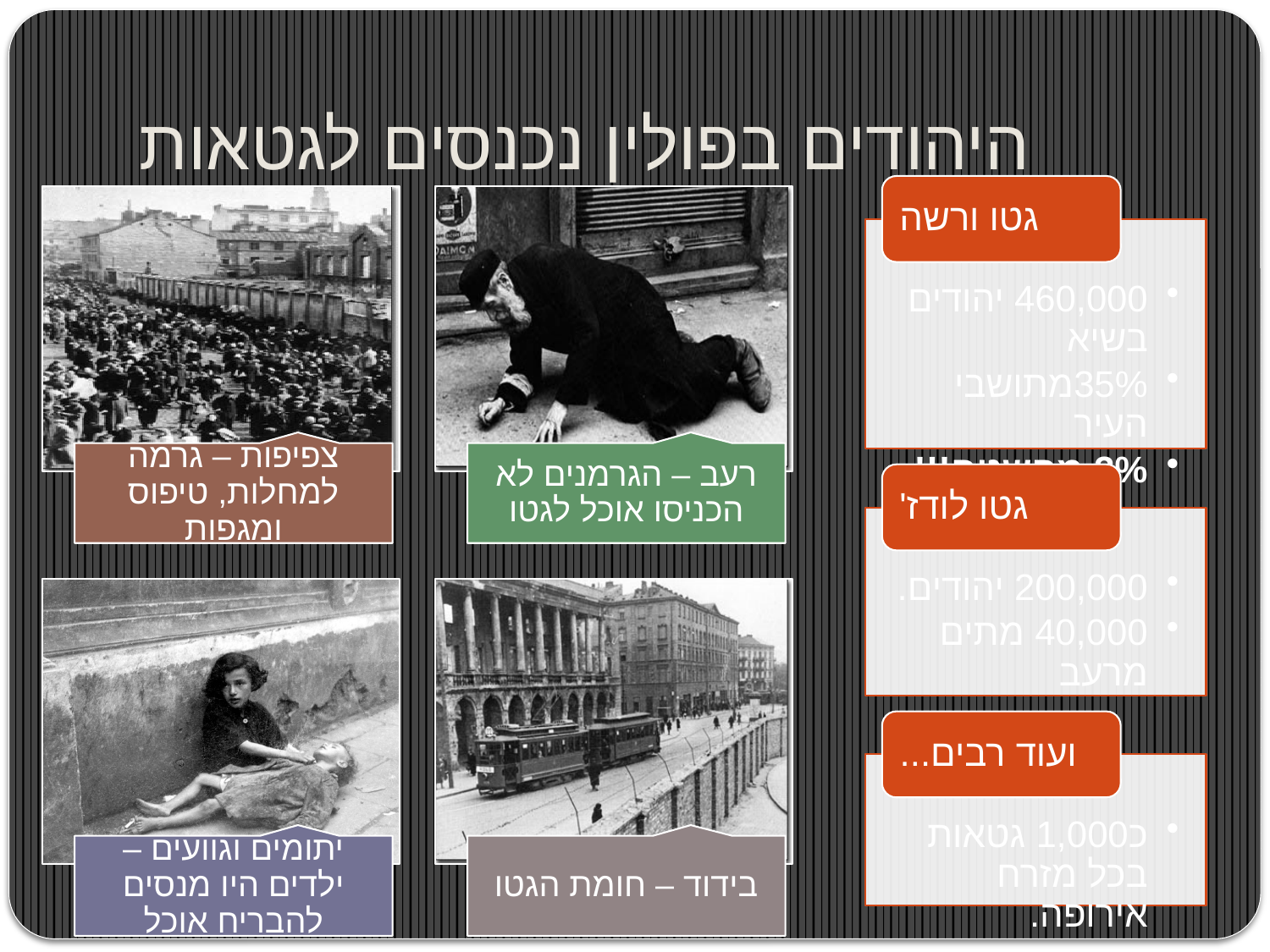

# היהודים בפולין נכנסים לגטאות
460,000 יהודים בשיא
35%מתושבי העיר
3% מהשטח!!!
גטו ורשה
200,000 יהודים.
40,000 מתים מרעב
גטו לודז'
כ1,000 גטאות בכל מזרח אירופה.
ועוד רבים...
צפיפות – גרמה למחלות, טיפוס ומגפות
רעב – הגרמנים לא הכניסו אוכל לגטו
יתומים וגוועים – ילדים היו מנסים להבריח אוכל
בידוד – חומת הגטו